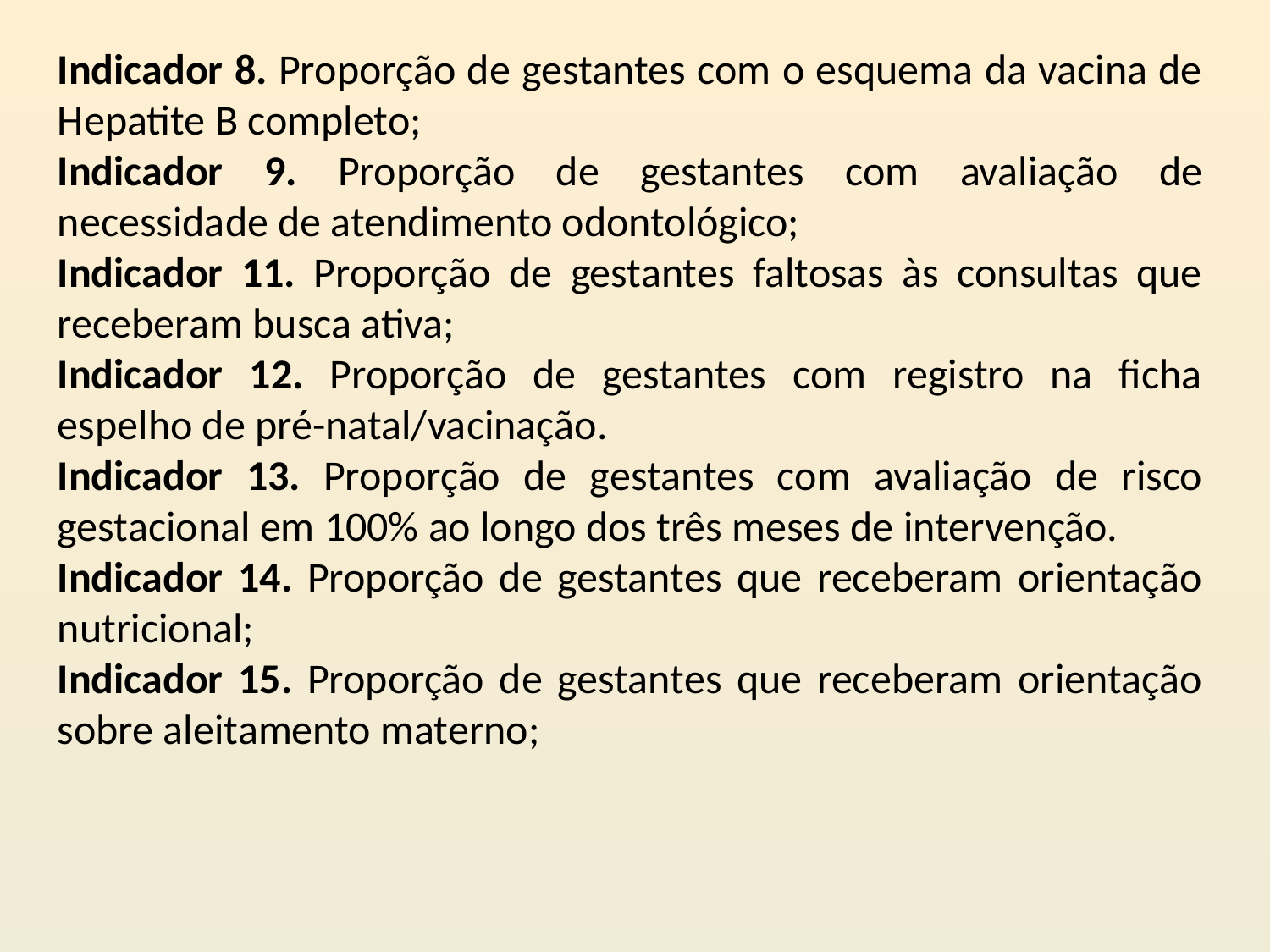

Indicador 8. Proporção de gestantes com o esquema da vacina de Hepatite B completo;
Indicador 9. Proporção de gestantes com avaliação de necessidade de atendimento odontológico;
Indicador 11. Proporção de gestantes faltosas às consultas que receberam busca ativa;
Indicador 12. Proporção de gestantes com registro na ficha espelho de pré-natal/vacinação.
Indicador 13. Proporção de gestantes com avaliação de risco gestacional em 100% ao longo dos três meses de intervenção.
Indicador 14. Proporção de gestantes que receberam orientação nutricional;
Indicador 15. Proporção de gestantes que receberam orientação sobre aleitamento materno;